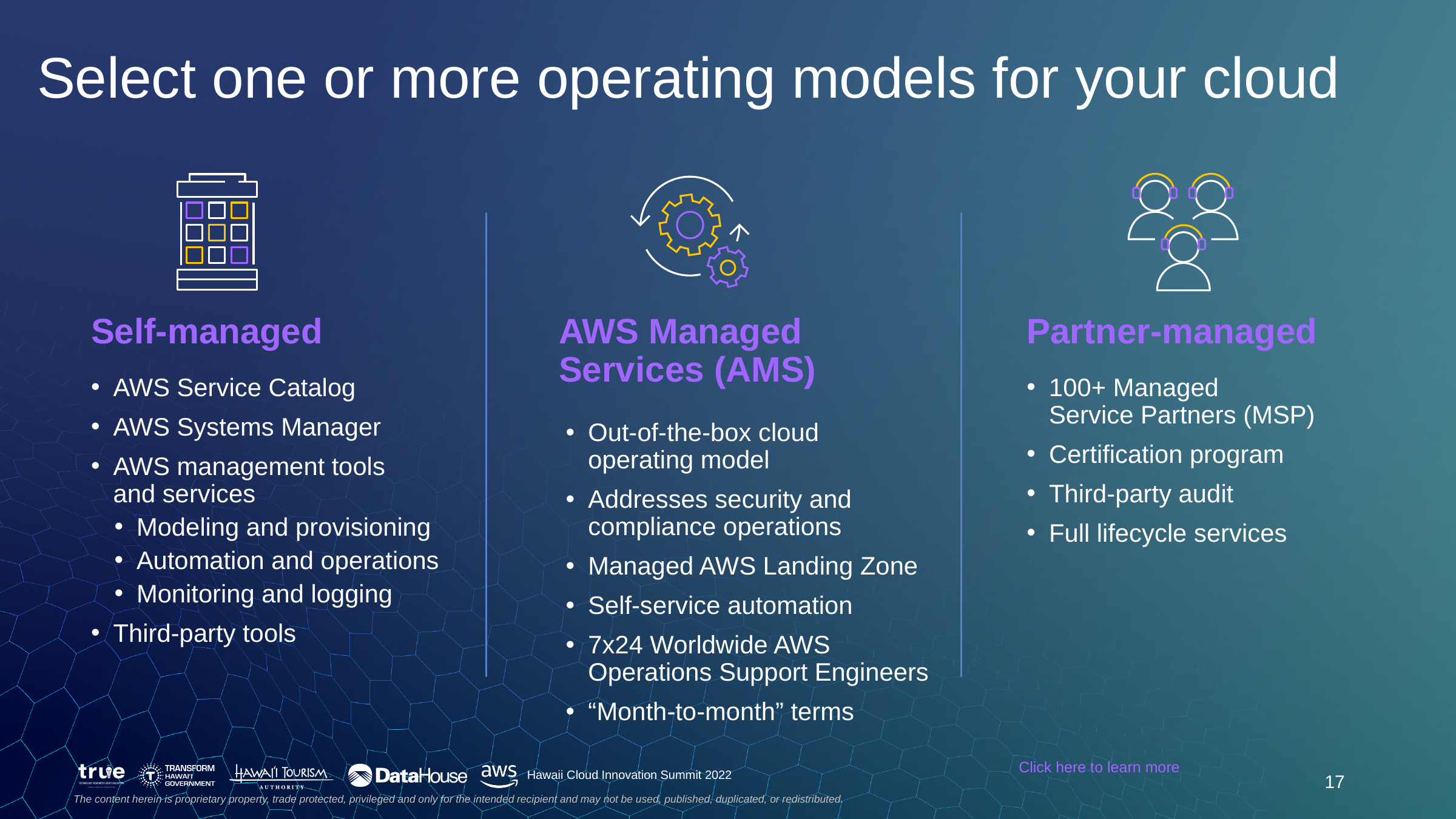

Select one or more operating models for your cloud

Self-managed
AWS Managed Services (AMS)
Partner-managed
AWS Service Catalog
AWS Systems Manager
AWS management tools and services
Modeling and provisioning
Automation and operations
Monitoring and logging
Third-party tools
100+ Managed
Service Partners (MSP)
Certification program
Third-party audit
Full lifecycle services
Out-of-the-box cloud operating model
Addresses security and compliance operations
Managed AWS Landing Zone
Self-service automation
7x24 Worldwide AWS Operations Support Engineers
“Month-to-month” terms

Click here to learn more